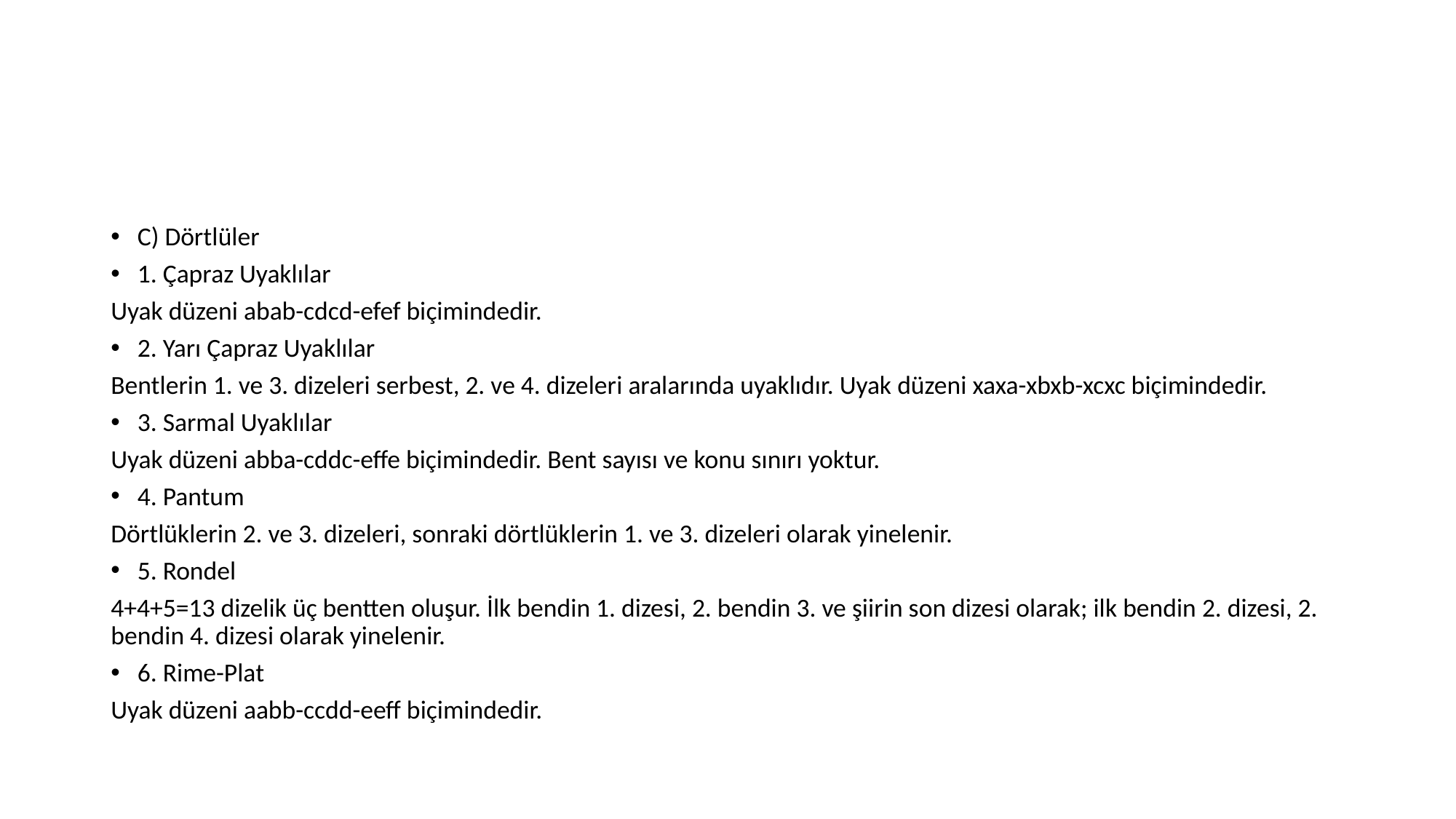

#
C) Dörtlüler
1. Çapraz Uyaklılar
Uyak düzeni abab-cdcd-efef biçimindedir.
2. Yarı Çapraz Uyaklılar
Bentlerin 1. ve 3. dizeleri serbest, 2. ve 4. dizeleri aralarında uyaklıdır. Uyak düzeni xaxa-xbxb-xcxc biçimindedir.
3. Sarmal Uyaklılar
Uyak düzeni abba-cddc-effe biçimindedir. Bent sayısı ve konu sınırı yoktur.
4. Pantum
Dörtlüklerin 2. ve 3. dizeleri, sonraki dörtlüklerin 1. ve 3. dizeleri olarak yinelenir.
5. Rondel
4+4+5=13 dizelik üç bentten oluşur. İlk bendin 1. dizesi, 2. bendin 3. ve şiirin son dizesi olarak; ilk bendin 2. dizesi, 2. bendin 4. dizesi olarak yinelenir.
6. Rime-Plat
Uyak düzeni aabb-ccdd-eeff biçimindedir.